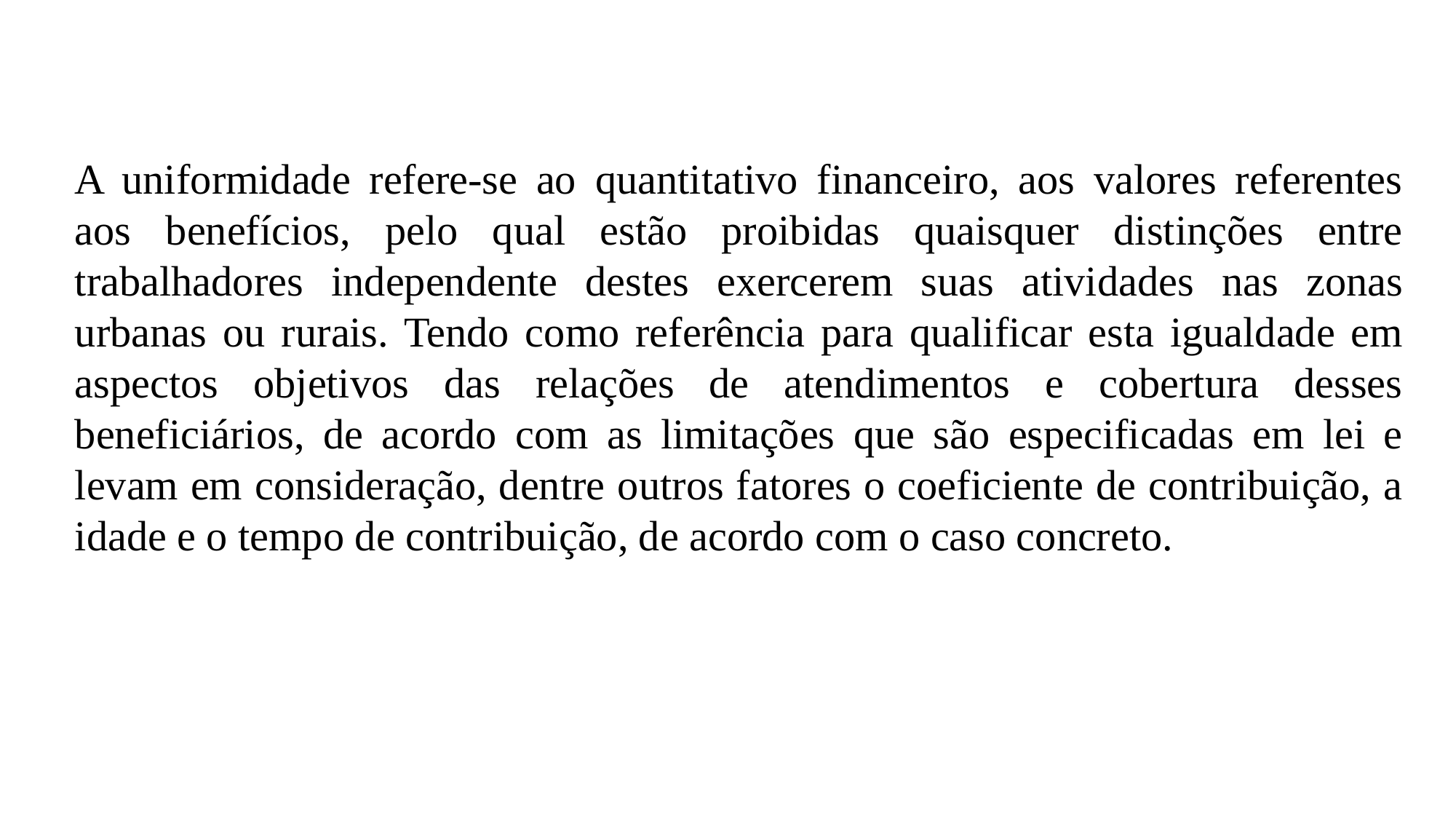

A uniformidade refere-se ao quantitativo financeiro, aos valores referentes aos benefícios, pelo qual estão proibidas quaisquer distinções entre trabalhadores independente destes exercerem suas atividades nas zonas urbanas ou rurais. Tendo como referência para qualificar esta igualdade em aspectos objetivos das relações de atendimentos e cobertura desses beneficiários, de acordo com as limitações que são especificadas em lei e levam em consideração, dentre outros fatores o coeficiente de contribuição, a idade e o tempo de contribuição, de acordo com o caso concreto.